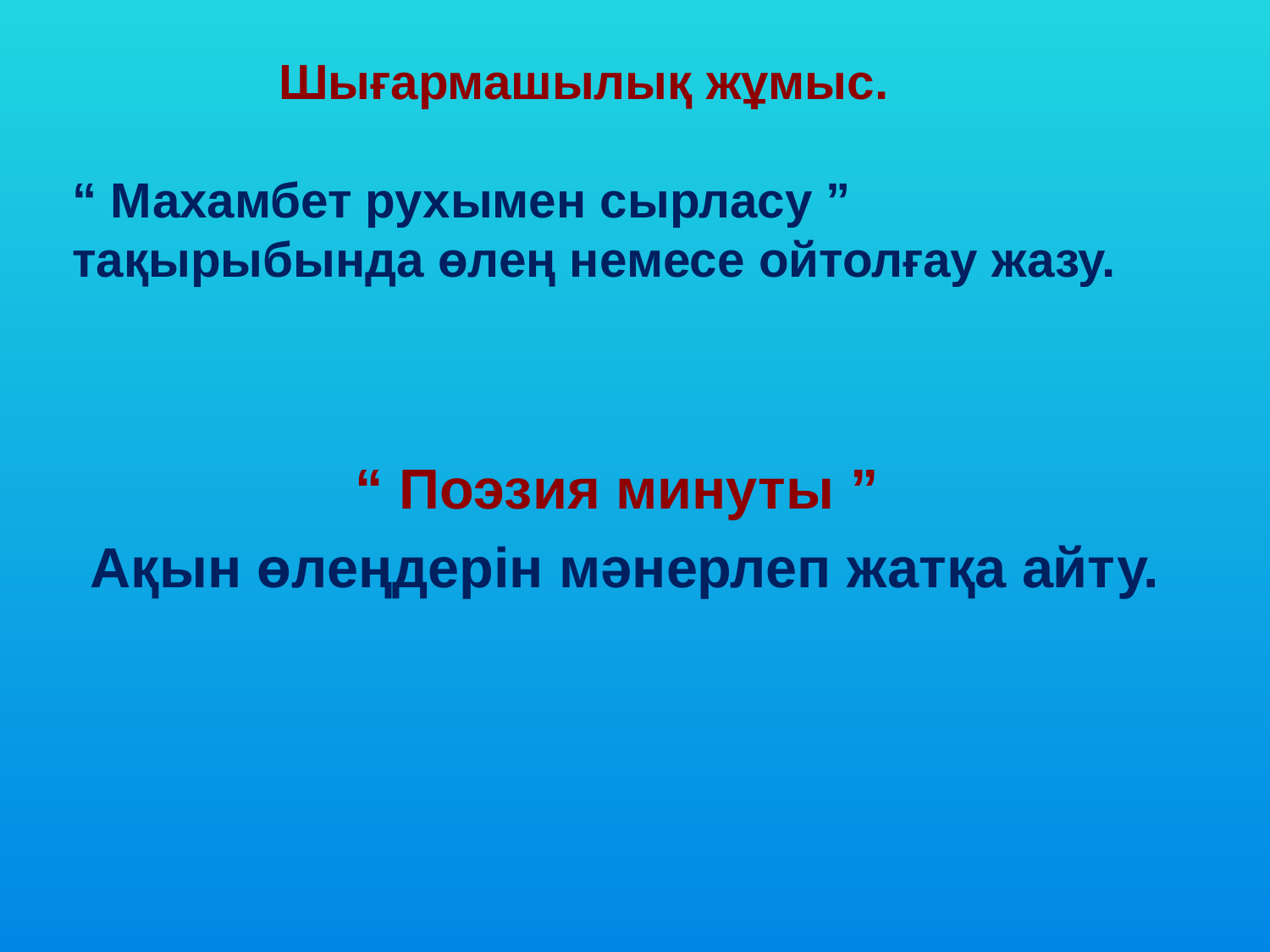

# Шығармашылық жұмыс. “ Махамбет рухымен сырласу ” тақырыбында өлең немесе ойтолғау жазу.
“ Поэзия минуты ”
Ақын өлеңдерін мәнерлеп жатқа айту.